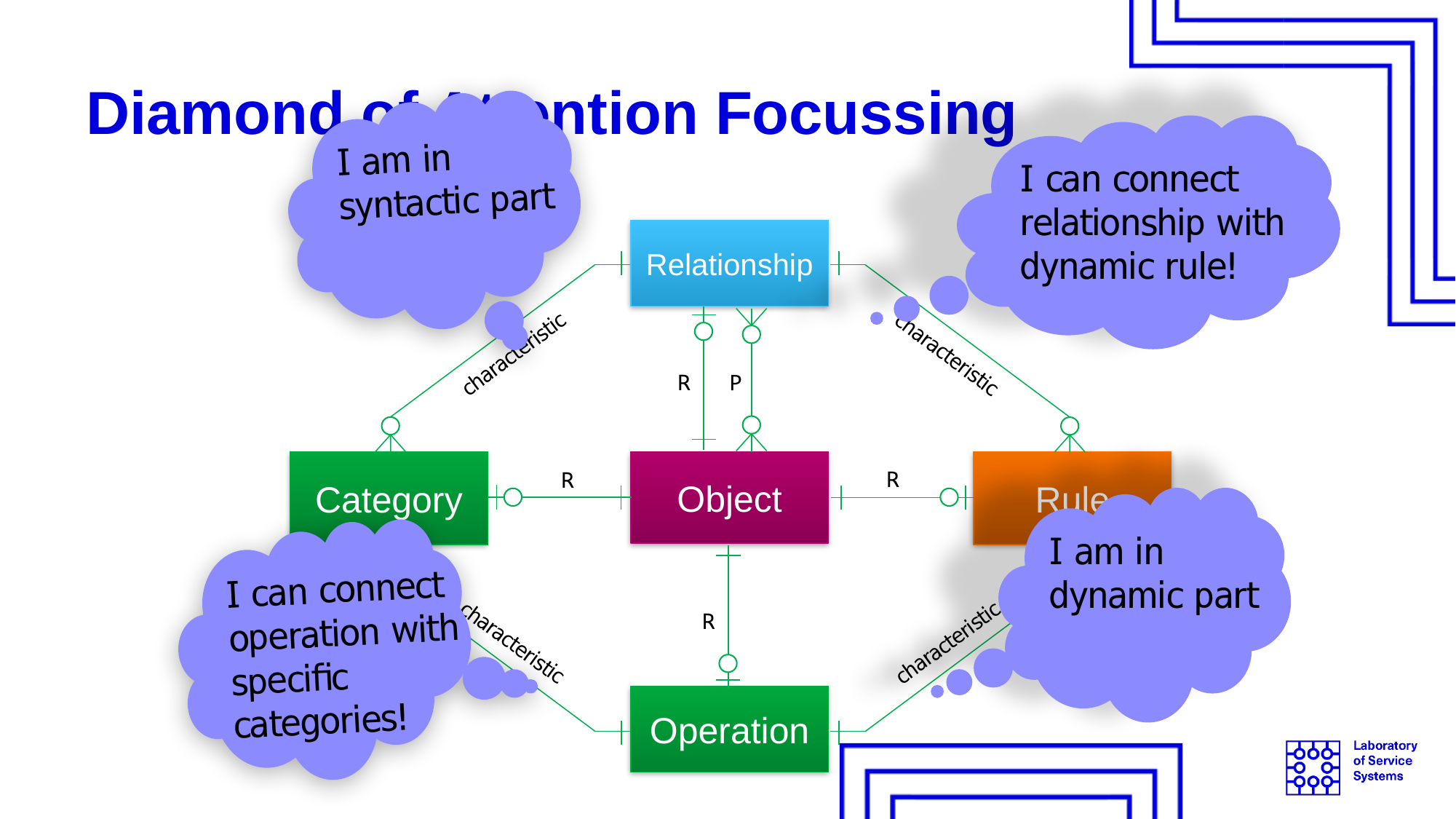

# Diamond of Attention Focussing
I am in
syntactic part
I can connect
relationship with
dynamic rule!
Relationship

characteristic

characteristic

P
R

Category
Object
Rule
R
R

I am in
dynamic part
I can connect
operation with
specific
categories!

characteristic

characteristic

R
Operation